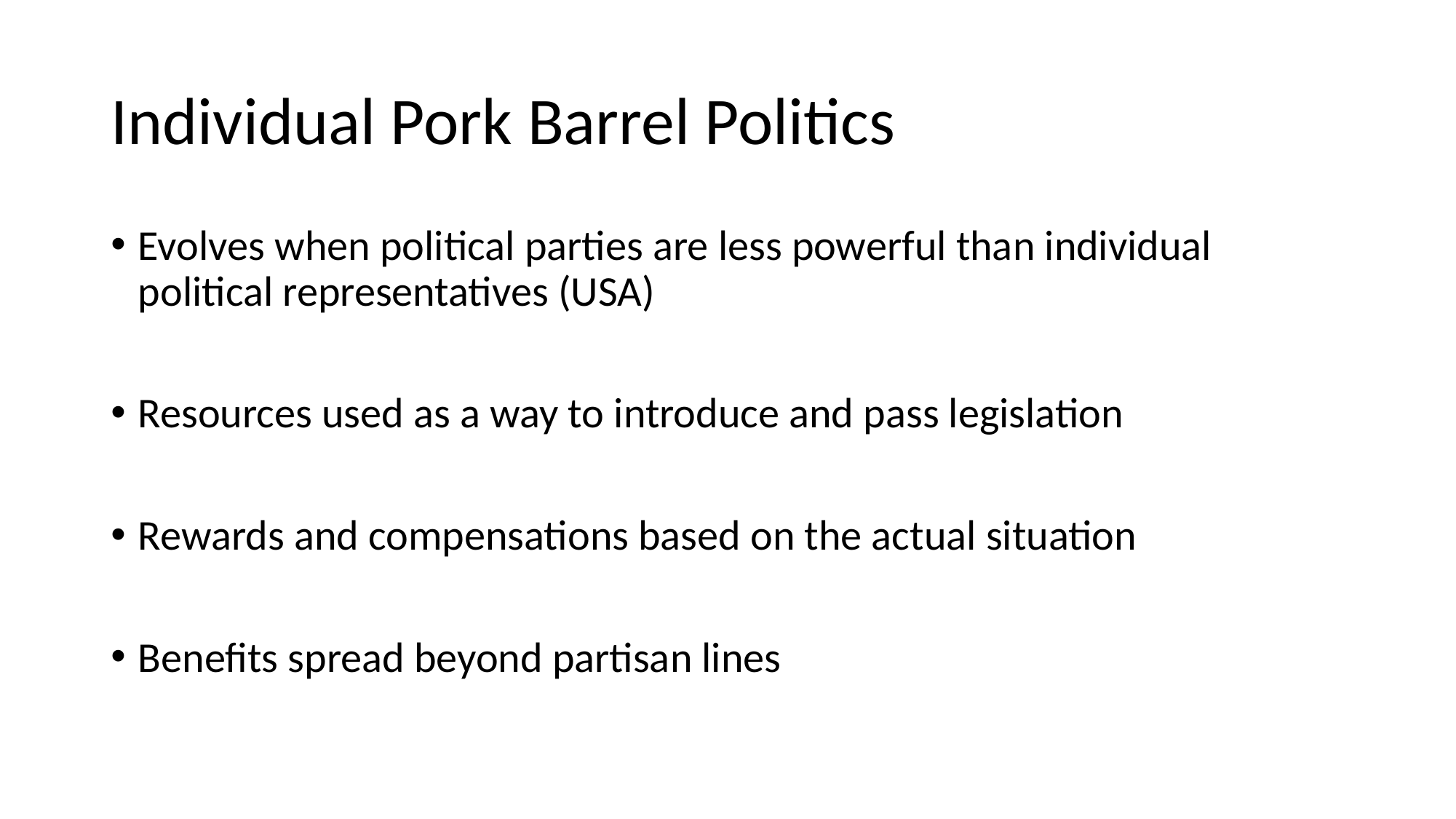

# Individual Pork Barrel Politics
Evolves when political parties are less powerful than individual political representatives (USA)

Resources used as a way to introduce and pass legislation

Rewards and compensations based on the actual situation

Benefits spread beyond partisan lines